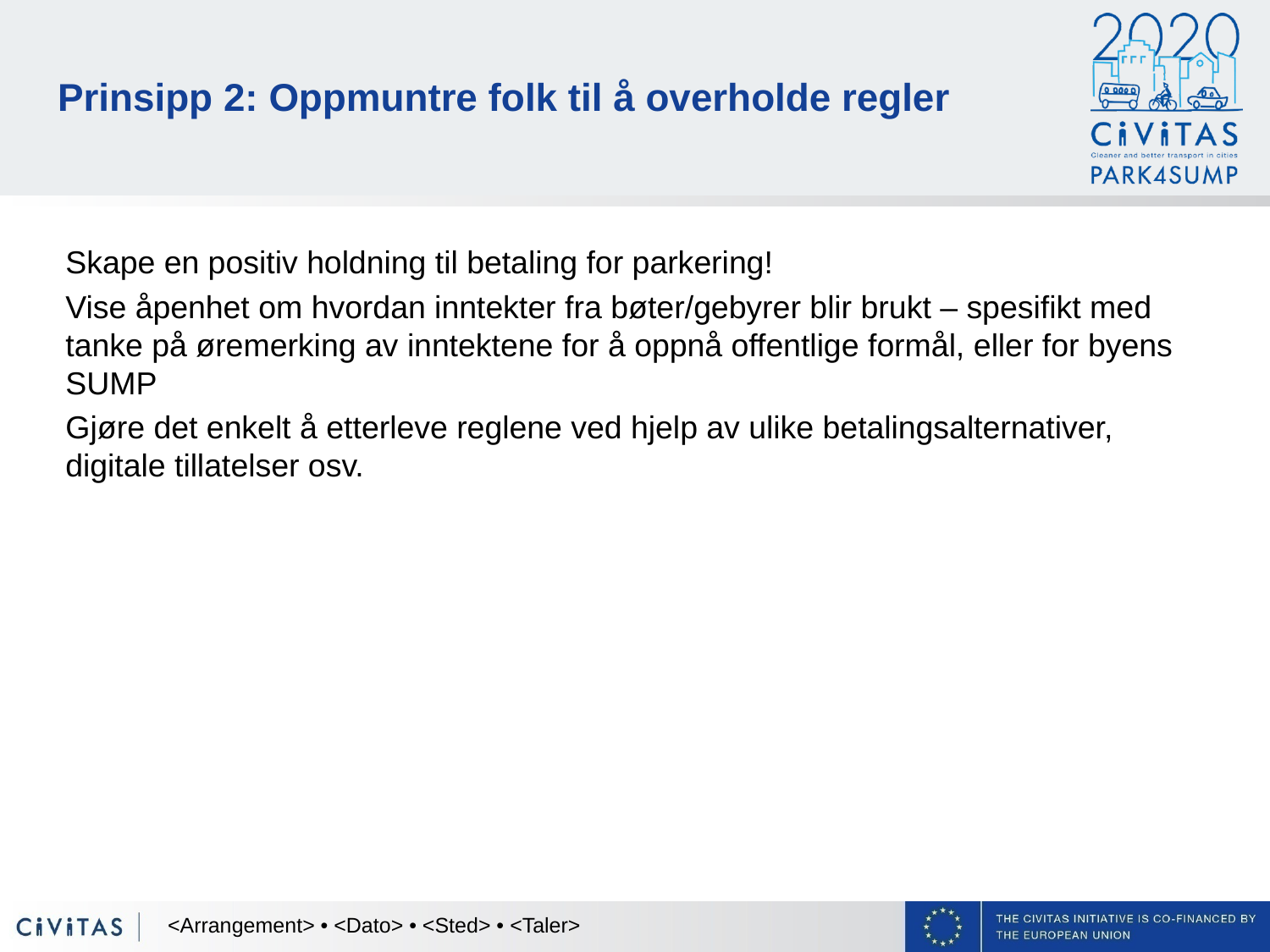

# Prinsipp 2: Oppmuntre folk til å overholde regler
Skape en positiv holdning til betaling for parkering!
Vise åpenhet om hvordan inntekter fra bøter/gebyrer blir brukt – spesifikt med tanke på øremerking av inntektene for å oppnå offentlige formål, eller for byens SUMP
Gjøre det enkelt å etterleve reglene ved hjelp av ulike betalingsalternativer, digitale tillatelser osv.

<Arrangement> • <Dato> • <Sted> • <Taler>